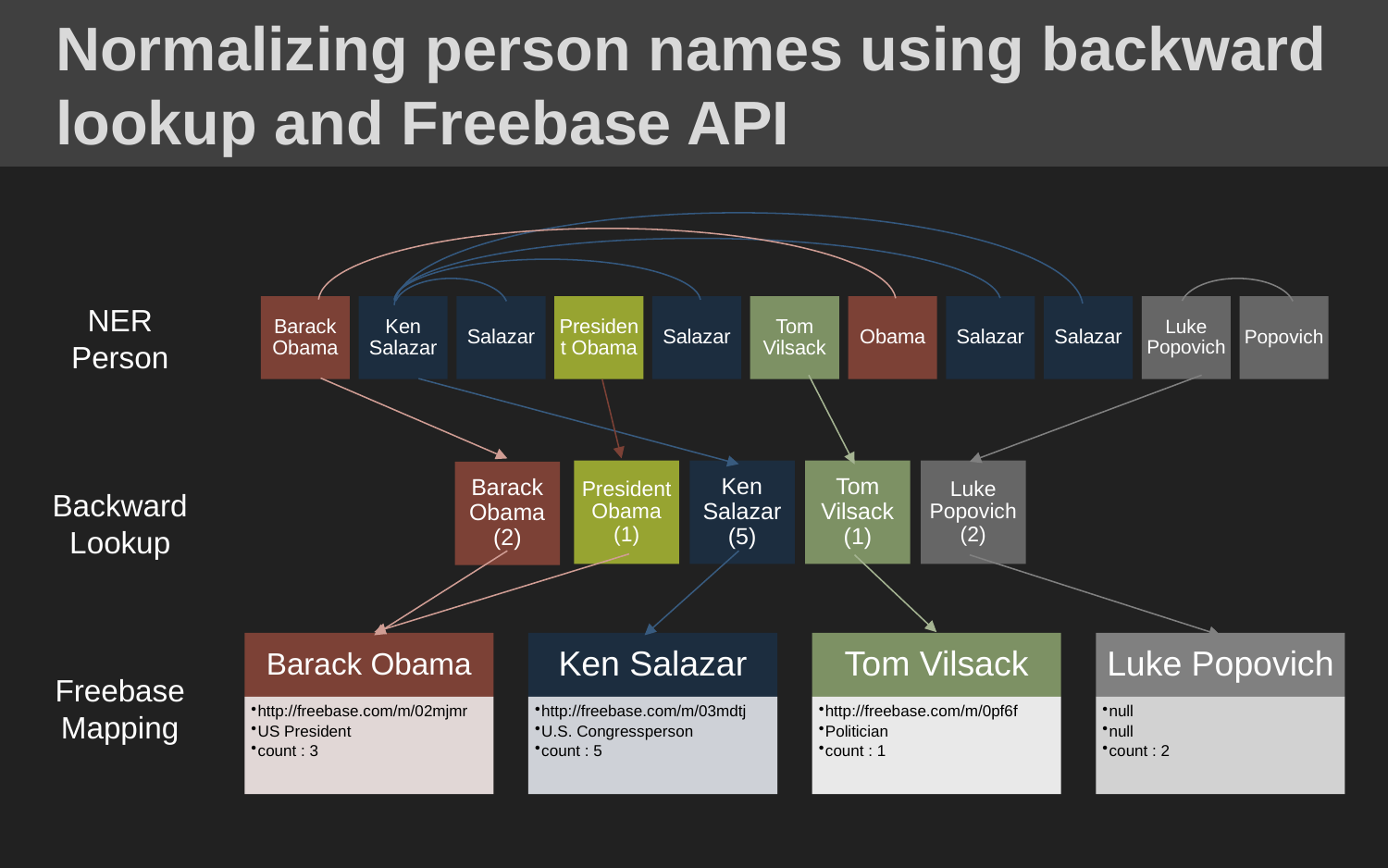

# Normalizing person names using backward lookup and Freebase API

Barack Obama
Ken Salazar
Salazar
President Obama
Salazar
Tom Vilsack
Obama
Salazar
Salazar
Luke Popovich
Popovich
President Obama (1)
Ken Salazar (5)
Tom Vilsack (1)
Luke Popovich (2)
Barack Obama (2)
Barack Obama
Ken Salazar
Tom Vilsack
Luke Popovich
http://freebase.com/m/02mjmr
US President
count : 3
http://freebase.com/m/03mdtj
U.S. Congressperson
count : 5
http://freebase.com/m/0pf6f
Politician
count : 1
null
null
count : 2
NER Person
Backward Lookup
Freebase Mapping